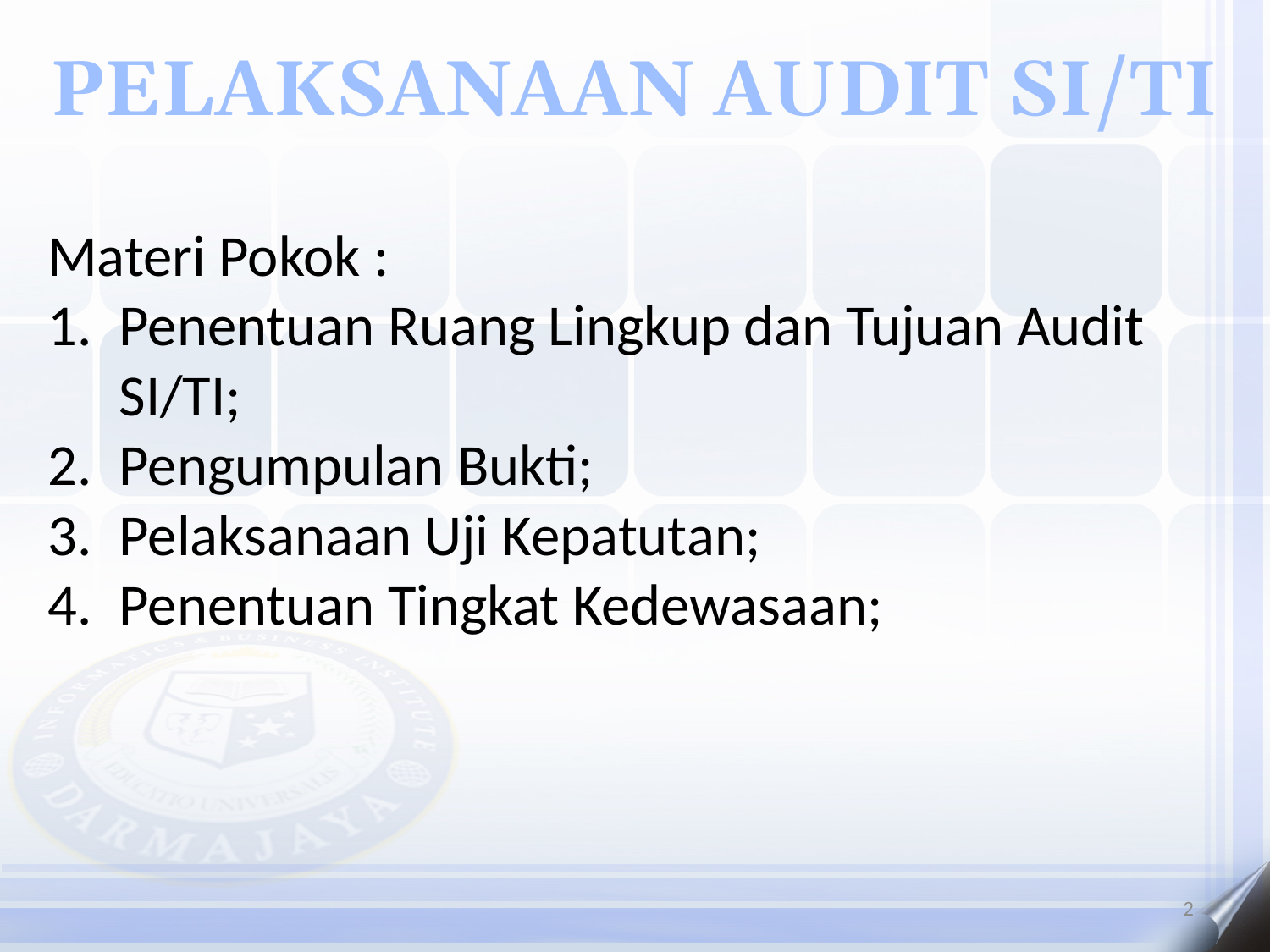

PELAKSANAAN AUDIT SI/TI
Materi Pokok :
Penentuan Ruang Lingkup dan Tujuan Audit SI/TI;
Pengumpulan Bukti;
Pelaksanaan Uji Kepatutan;
Penentuan Tingkat Kedewasaan;

2